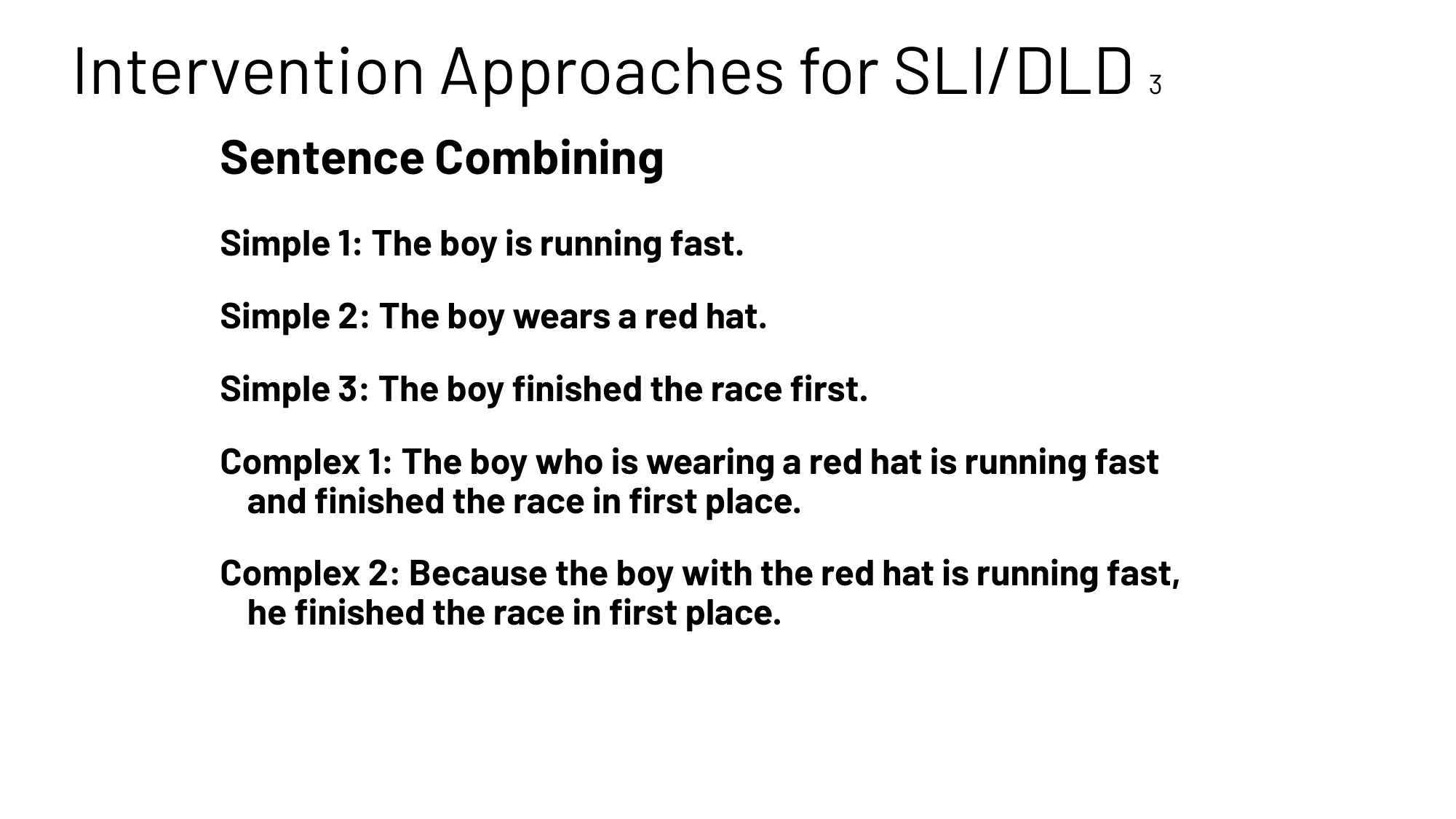

# Intervention Approaches for SLI/DLD 3
Sentence Combining
Simple 1: The boy is running fast.
Simple 2: The boy wears a red hat.
Simple 3: The boy finished the race first.
Complex 1: The boy who is wearing a red hat is running fast and finished the race in first place.
Complex 2: Because the boy with the red hat is running fast, he finished the race in first place.